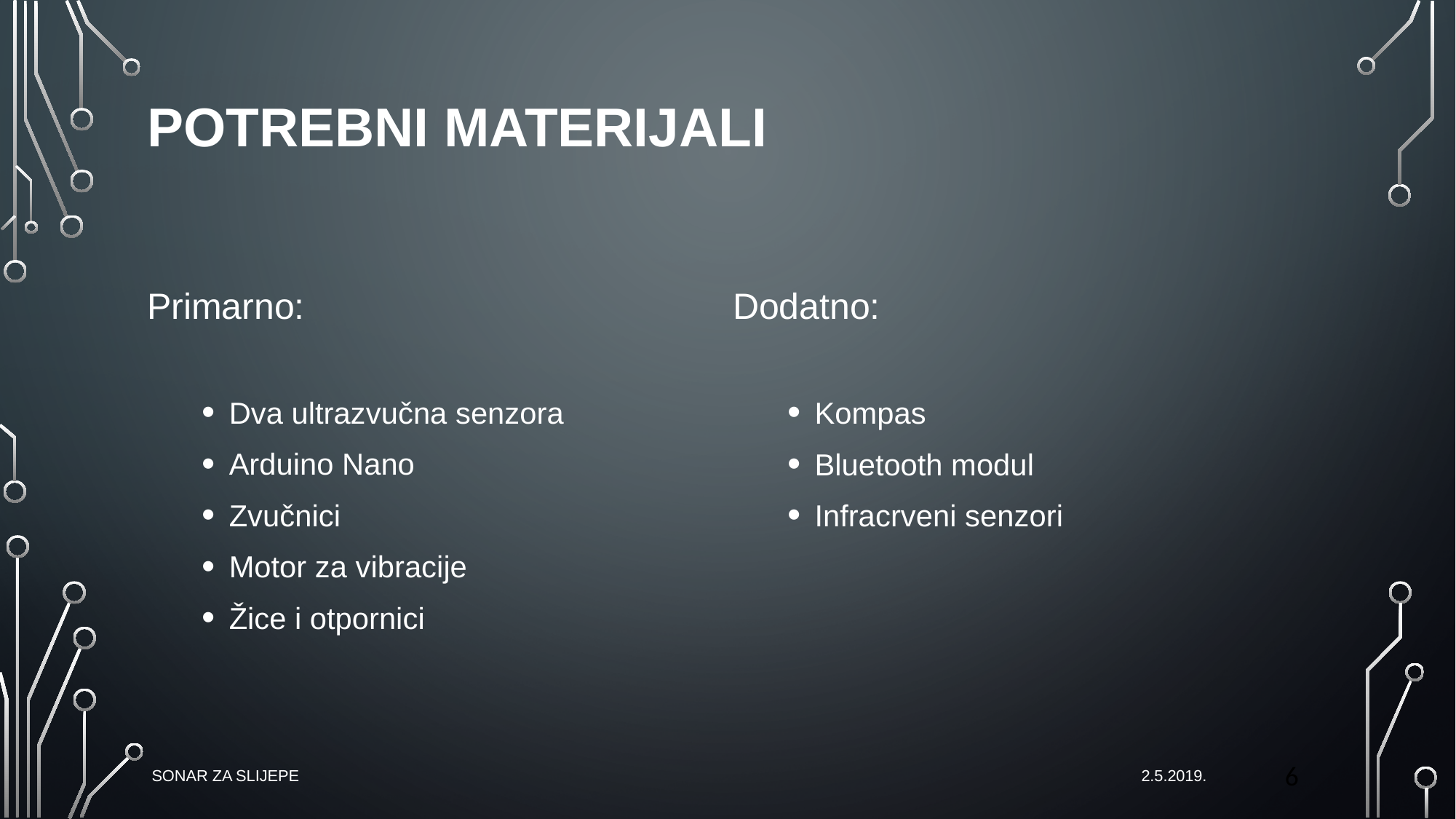

# Potrebni materijali
Primarno:
Dva ultrazvučna senzora
Arduino Nano
Zvučnici
Motor za vibracije
Žice i otpornici

Dodatno:
Kompas
Bluetooth modul
Infracrveni senzori
6
Sonar za slijepe
2.5.2019.